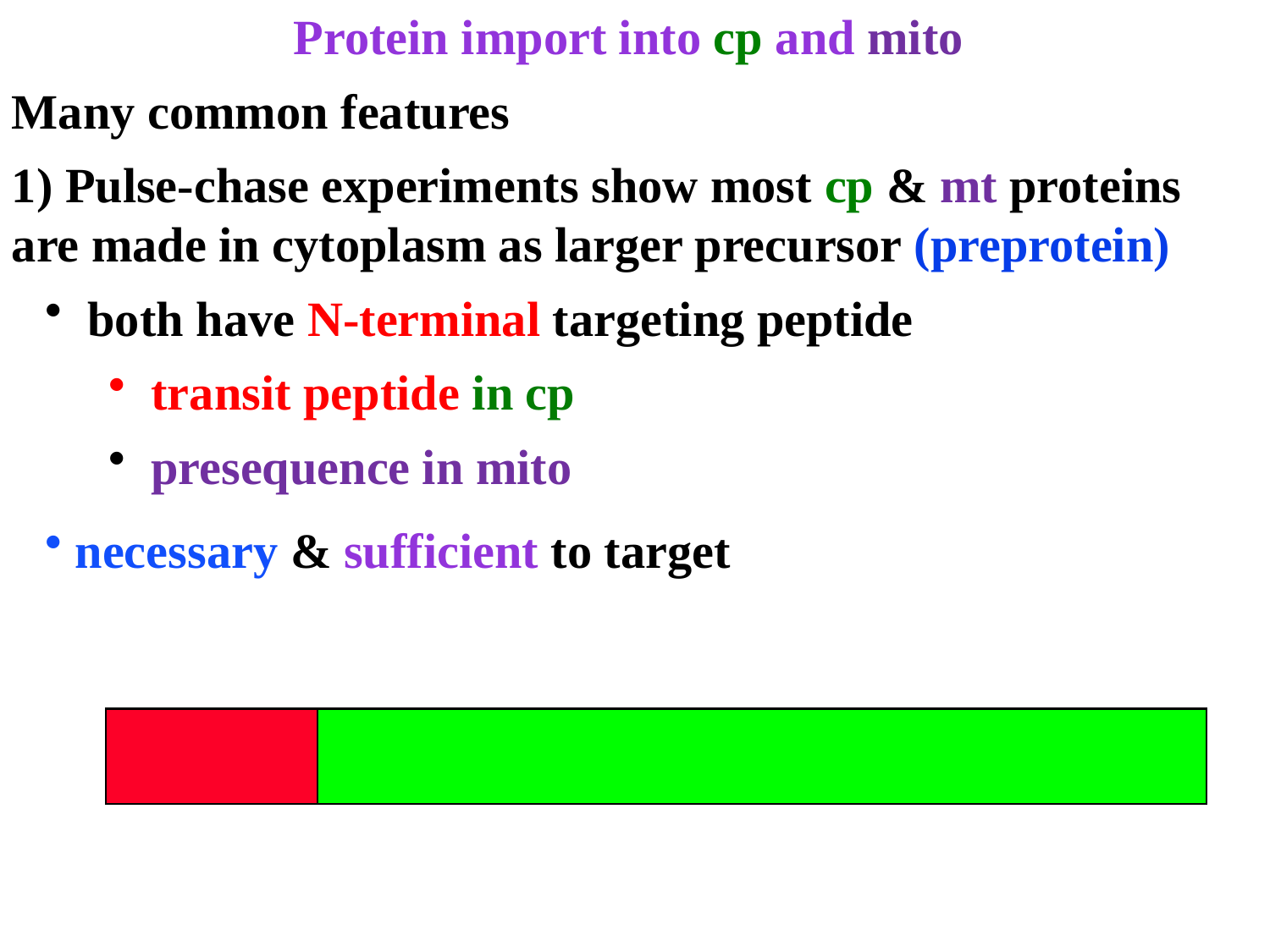

Protein import into cp and mito
Many common features
1) Pulse-chase experiments show most cp & mt proteins are made in cytoplasm as larger precursor (preprotein)
 both have N-terminal targeting peptide
 transit peptide in cp
 presequence in mito
necessary & sufficient to target